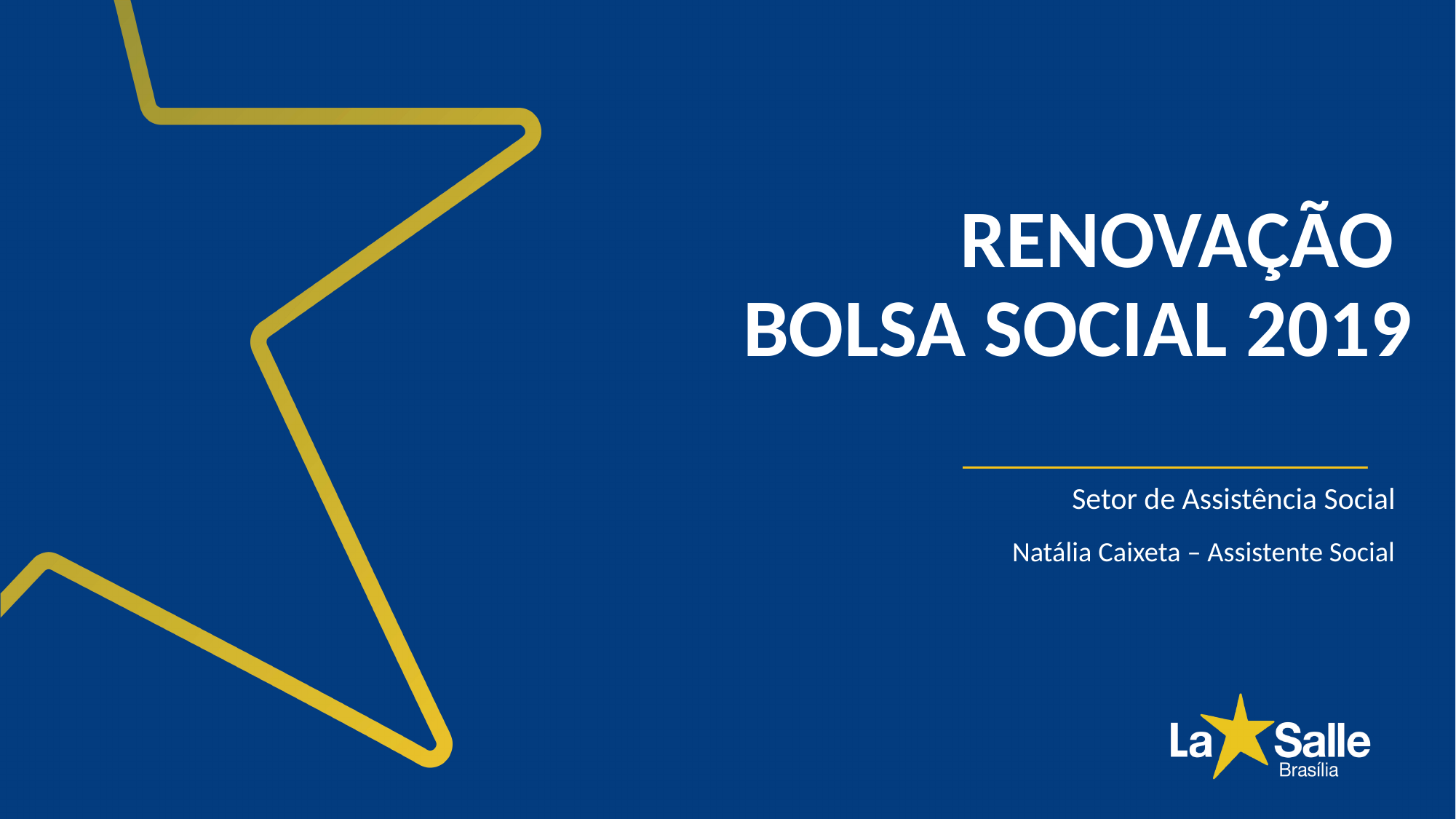

# RENOVAÇÃO BOLSA SOCIAL 2019
Setor de Assistência Social
Natália Caixeta – Assistente Social